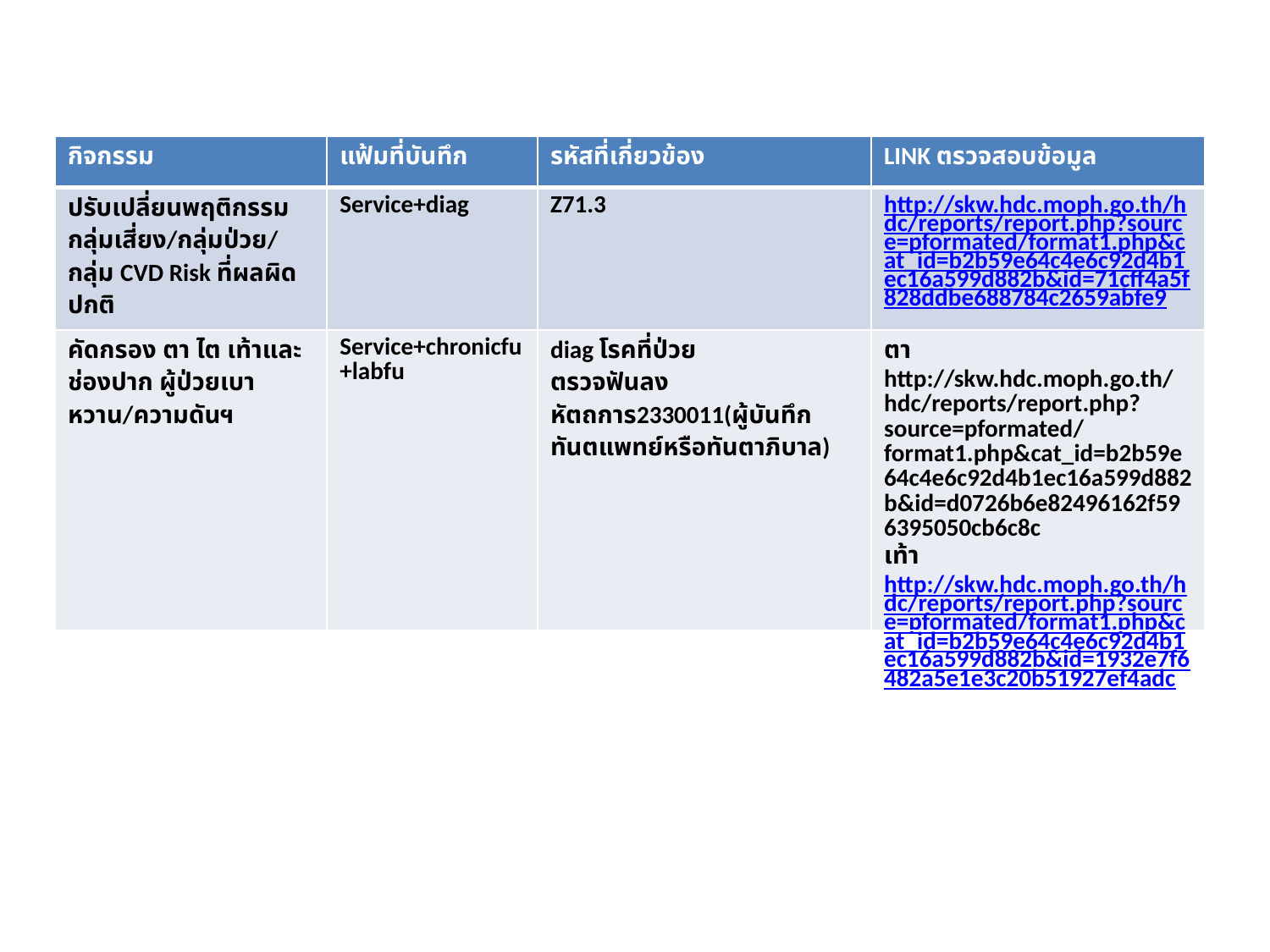

| กิจกรรม | แฟ้มที่บันทึก | รหัสที่เกี่ยวข้อง | LINK ตรวจสอบข้อมูล |
| --- | --- | --- | --- |
| ปรับเปลี่ยนพฤติกรรมกลุ่มเสี่ยง/กลุ่มป่วย/กลุ่ม CVD Risk ที่ผลผิดปกติ | Service+diag | Z71.3 | http://skw.hdc.moph.go.th/hdc/reports/report.php?source=pformated/format1.php&cat\_id=b2b59e64c4e6c92d4b1ec16a599d882b&id=71cff4a5f828ddbe688784c2659abfe9 |
| คัดกรอง ตา ไต เท้าและช่องปาก ผู้ป่วยเบาหวาน/ความดันฯ | Service+chronicfu+labfu | diag โรคที่ป่วย ตรวจฟันลงหัตถการ2330011(ผู้บันทึก ทันตแพทย์หรือทันตาภิบาล) | ตา http://skw.hdc.moph.go.th/hdc/reports/report.php?source=pformated/format1.php&cat\_id=b2b59e64c4e6c92d4b1ec16a599d882b&id=d0726b6e82496162f596395050cb6c8c เท้า http://skw.hdc.moph.go.th/hdc/reports/report.php?source=pformated/format1.php&cat\_id=b2b59e64c4e6c92d4b1ec16a599d882b&id=1932e7f6482a5e1e3c20b51927ef4adc |